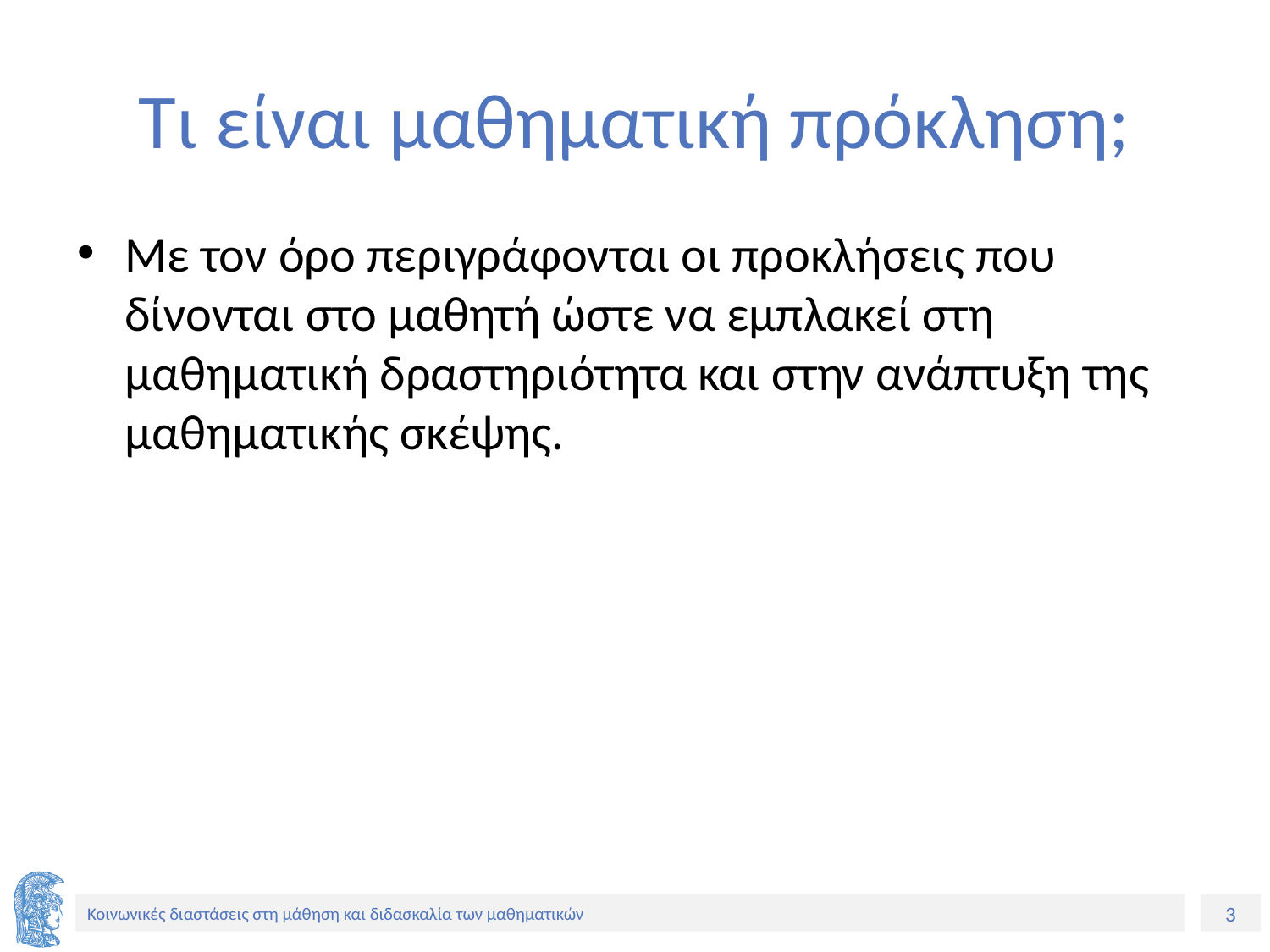

# Τι είναι μαθηματική πρόκληση;
Με τον όρο περιγράφονται οι προκλήσεις που δίνονται στο μαθητή ώστε να εμπλακεί στη μαθηματική δραστηριότητα και στην ανάπτυξη της μαθηματικής σκέψης.